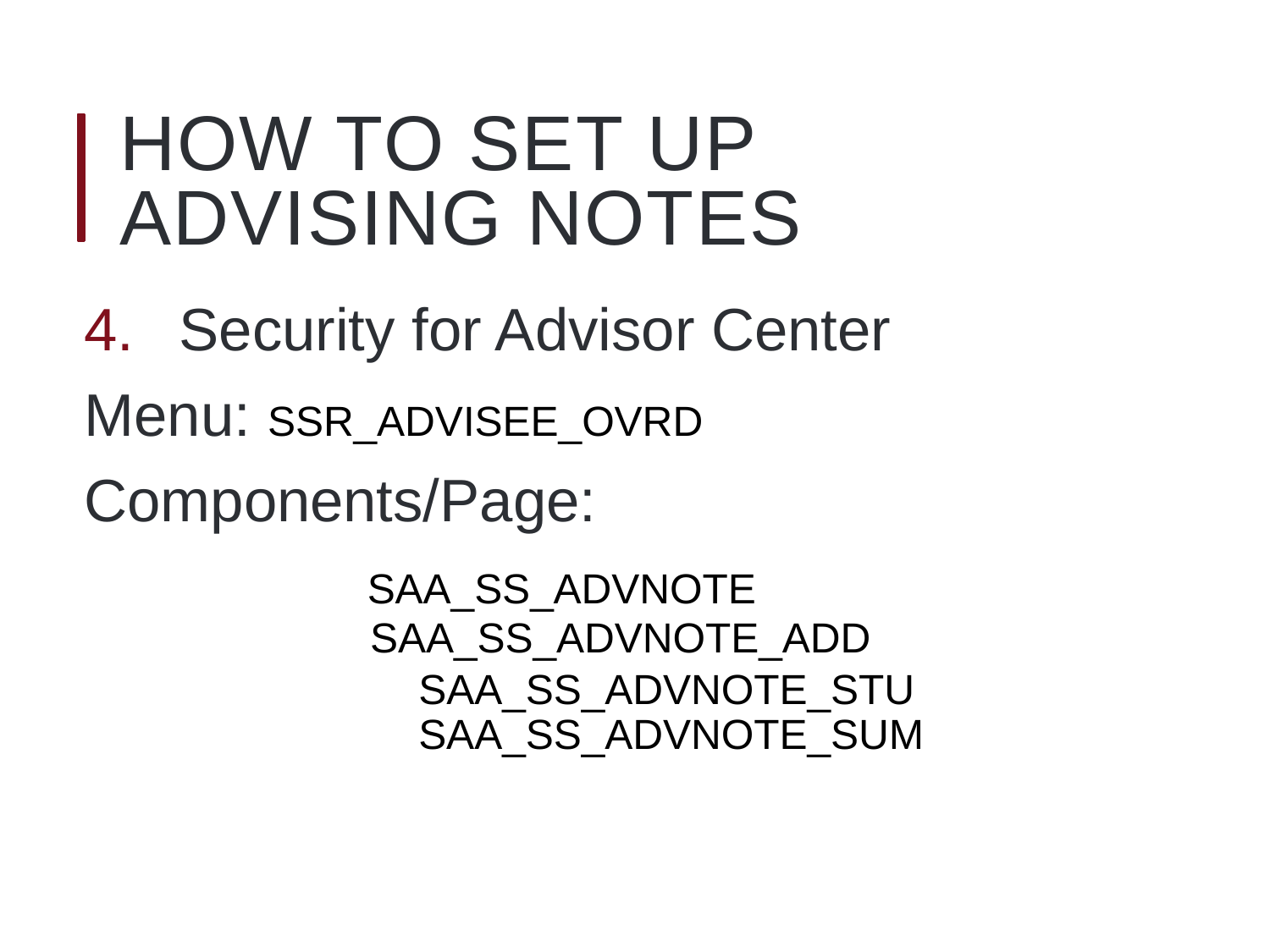

# How to set up advising notes

Security for Advisor Center
Menu: SSR_ADVISEE_OVRD
Components/Page:
		    SAA_SS_ADVNOTE
		      SAA_SS_ADVNOTE_ADD
	      SAA_SS_ADVNOTE_STU  			      SAA_SS_ADVNOTE_SUM